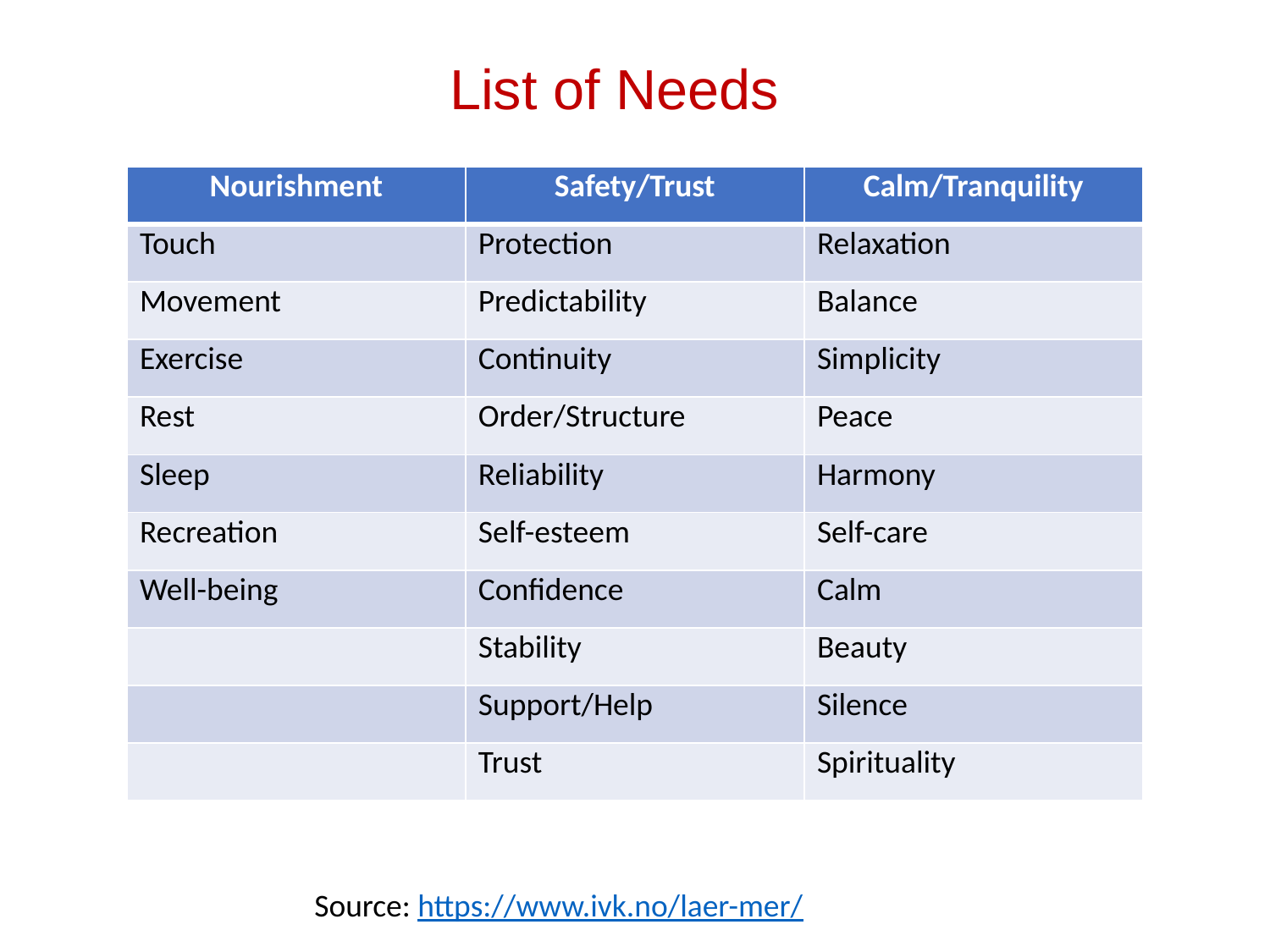

List of Needs
| Nourishment | Safety/Trust | Calm/Tranquility |
| --- | --- | --- |
| Touch | Protection | Relaxation |
| Movement | Predictability | Balance |
| Exercise | Continuity | Simplicity |
| Rest | Order/Structure | Peace |
| Sleep | Reliability | Harmony |
| Recreation | Self-esteem | Self-care |
| Well-being | Confidence | Calm |
|  | Stability | Beauty |
|  | Support/Help | Silence |
|  | Trust | Spirituality |
Source: https://www.ivk.no/laer-mer/